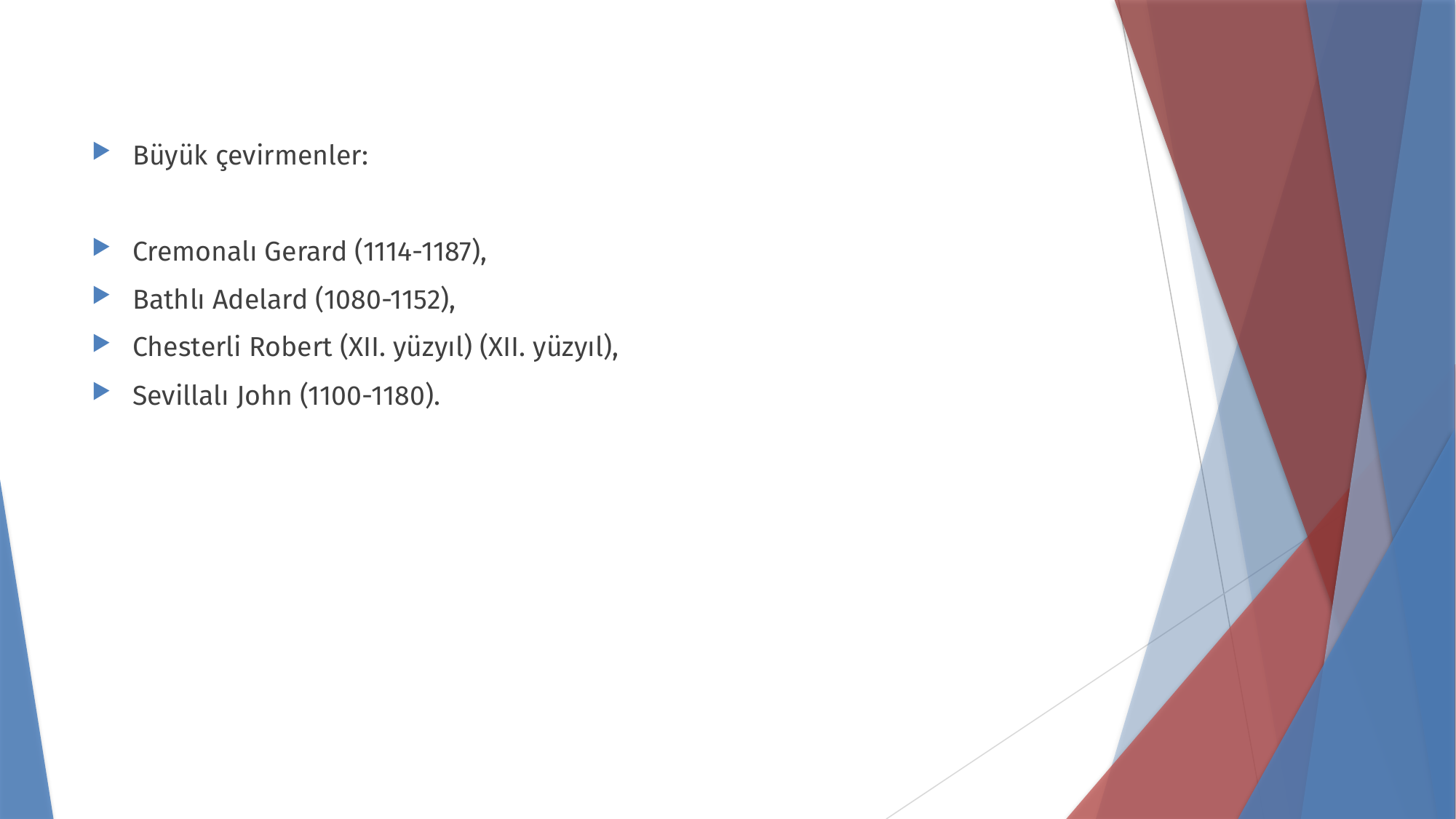

Büyük çevirmenler:

Cremonalı Gerard (1114-1187),
Bathlı Adelard (1080-1152),
Chesterli Robert (XII. yüzyıl) (XII. yüzyıl),
Sevillalı John (1100-1180).